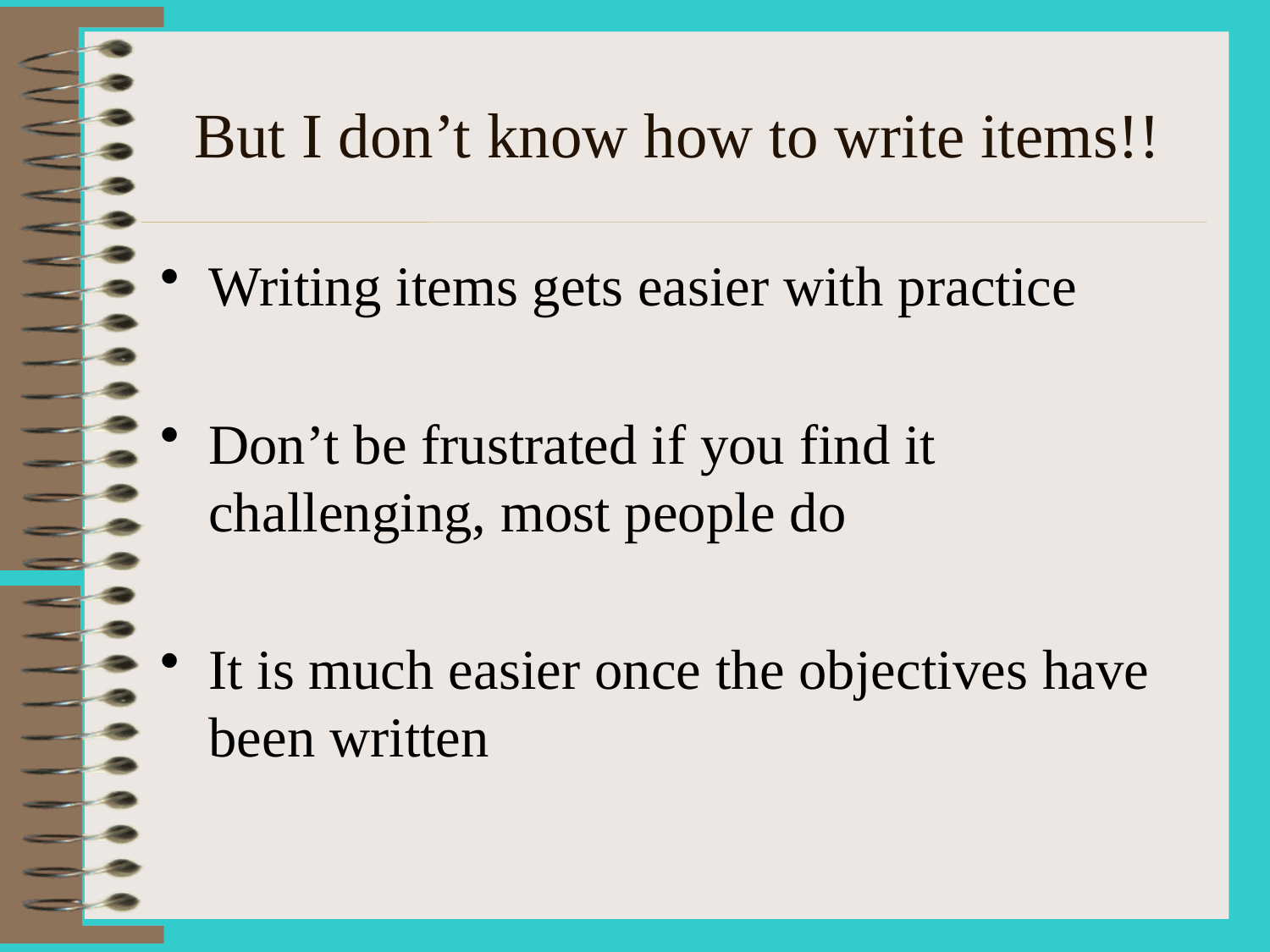

# But I don’t know how to write items!!
Writing items gets easier with practice

Don’t be frustrated if you find it challenging, most people do

It is much easier once the objectives have been written